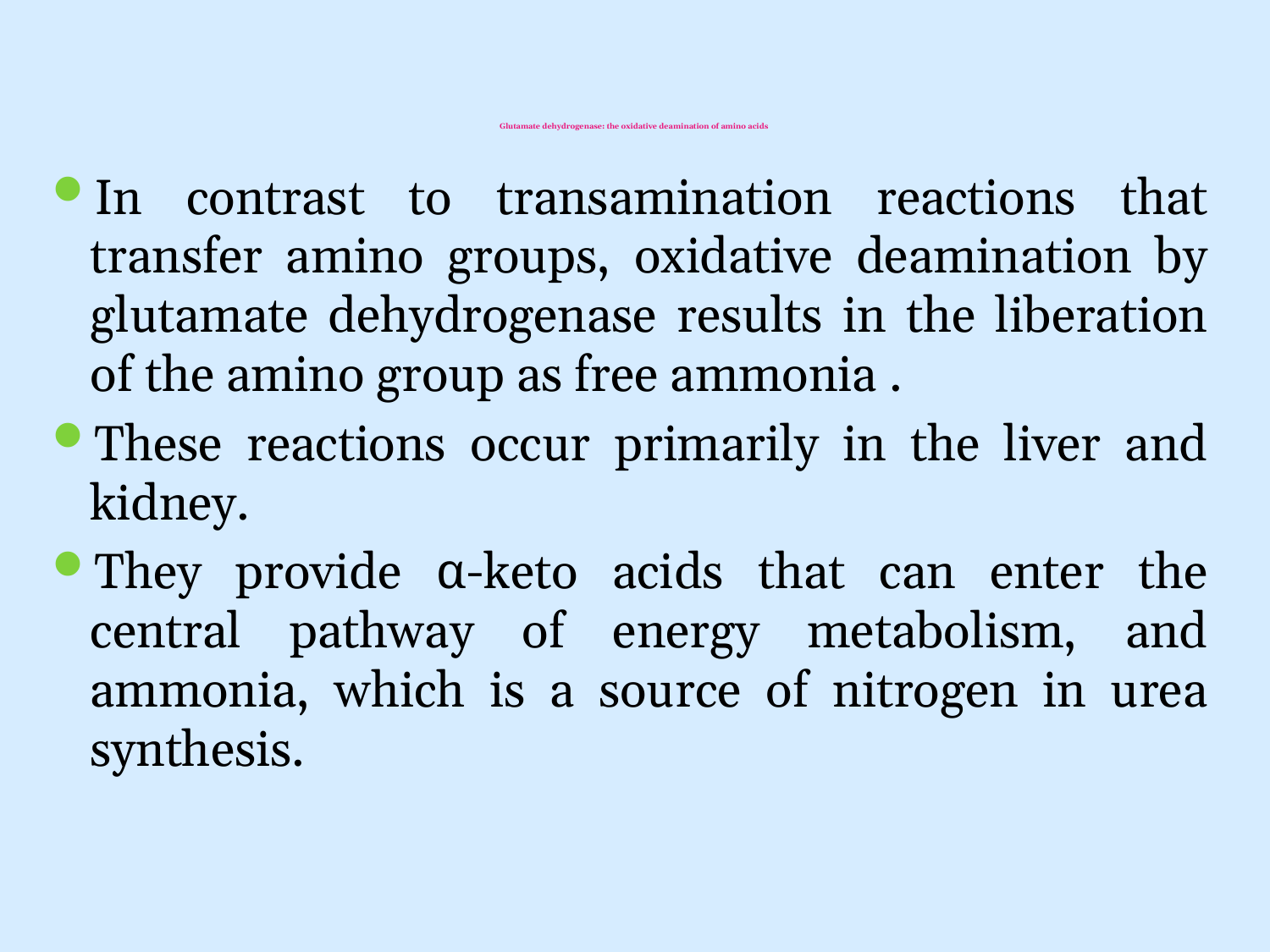

# Glutamate dehydrogenase: the oxidative deamination of amino acids
In contrast to transamination reactions that transfer amino groups, oxidative deamination by glutamate dehydrogenase results in the liberation of the amino group as free ammonia .
These reactions occur primarily in the liver and kidney.
They provide α-keto acids that can enter the central pathway of energy metabolism, and ammonia, which is a source of nitrogen in urea synthesis.